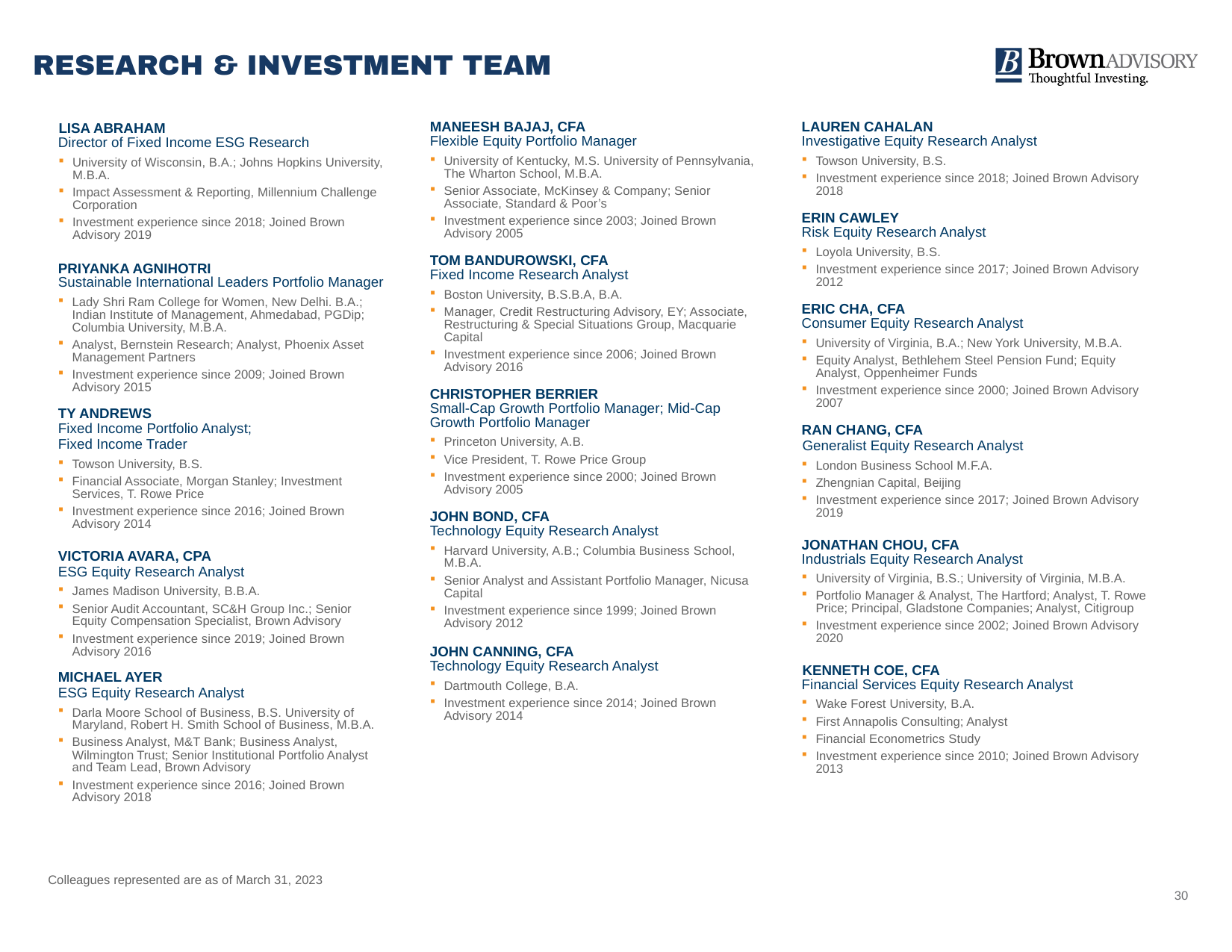

# Research & investment team
| LISA ABRAHAM Director of Fixed Income ESG Research University of Wisconsin, B.A.; Johns Hopkins University, M.B.A. Impact Assessment & Reporting, Millennium Challenge Corporation Investment experience since 2018; Joined Brown Advisory 2019 PRIYANKA AGNIHOTRI Sustainable International Leaders Portfolio Manager Lady Shri Ram College for Women, New Delhi. B.A.; Indian Institute of Management, Ahmedabad, PGDip; Columbia University, M.B.A. Analyst, Bernstein Research; Analyst, Phoenix Asset Management Partners Investment experience since 2009; Joined Brown Advisory 2015 TY ANDREWS Fixed Income Portfolio Analyst; Fixed Income Trader Towson University, B.S. Financial Associate, Morgan Stanley; Investment Services, T. Rowe Price Investment experience since 2016; Joined Brown Advisory 2014 VICTORIA AVARA, CPA ESG Equity Research Analyst James Madison University, B.B.A. Senior Audit Accountant, SC&H Group Inc.; Senior Equity Compensation Specialist, Brown Advisory Investment experience since 2019; Joined Brown Advisory 2016 MICHAEL AYER ESG Equity Research Analyst Darla Moore School of Business, B.S. University of Maryland, Robert H. Smith School of Business, M.B.A. Business Analyst, M&T Bank; Business Analyst, Wilmington Trust; Senior Institutional Portfolio Analyst and Team Lead, Brown Advisory Investment experience since 2016; Joined Brown Advisory 2018 | MANEESH BAJAJ, CFA Flexible Equity Portfolio Manager University of Kentucky, M.S. University of Pennsylvania, The Wharton School, M.B.A. Senior Associate, McKinsey & Company; Senior Associate, Standard & Poor’s Investment experience since 2003; Joined Brown Advisory 2005 TOM BANDUROWSKI, CFA Fixed Income Research Analyst Boston University, B.S.B.A, B.A. Manager, Credit Restructuring Advisory, EY; Associate, Restructuring & Special Situations Group, Macquarie Capital Investment experience since 2006; Joined Brown Advisory 2016 CHRISTOPHER BERRIER Small-Cap Growth Portfolio Manager; Mid-Cap Growth Portfolio Manager Princeton University, A.B. Vice President, T. Rowe Price Group Investment experience since 2000; Joined Brown Advisory 2005 JOHN BOND, CFA Technology Equity Research Analyst Harvard University, A.B.; Columbia Business School, M.B.A. Senior Analyst and Assistant Portfolio Manager, Nicusa Capital Investment experience since 1999; Joined Brown Advisory 2012 JOHN CANNING, CFA Technology Equity Research Analyst Dartmouth College, B.A. Investment experience since 2014; Joined Brown Advisory 2014 | LAUREN CAHALAN Investigative Equity Research Analyst Towson University, B.S. Investment experience since 2018; Joined Brown Advisory 2018 ERIN CAWLEY Risk Equity Research Analyst Loyola University, B.S. Investment experience since 2017; Joined Brown Advisory 2012 ERIC CHA, CFA Consumer Equity Research Analyst University of Virginia, B.A.; New York University, M.B.A. Equity Analyst, Bethlehem Steel Pension Fund; Equity Analyst, Oppenheimer Funds Investment experience since 2000; Joined Brown Advisory 2007 RAN CHANG, CFA Generalist Equity Research Analyst London Business School M.F.A. Zhengnian Capital, Beijing Investment experience since 2017; Joined Brown Advisory 2019 JONATHAN CHOU, CFA Industrials Equity Research Analyst University of Virginia, B.S.; University of Virginia, M.B.A. Portfolio Manager & Analyst, The Hartford; Analyst, T. Rowe Price; Principal, Gladstone Companies; Analyst, Citigroup Investment experience since 2002; Joined Brown Advisory 2020 KENNETH COE, CFA Financial Services Equity Research Analyst Wake Forest University, B.A. First Annapolis Consulting; Analyst Financial Econometrics Study Investment experience since 2010; Joined Brown Advisory 2013 |
| --- | --- | --- |
Colleagues represented are as of March 31, 2023
30